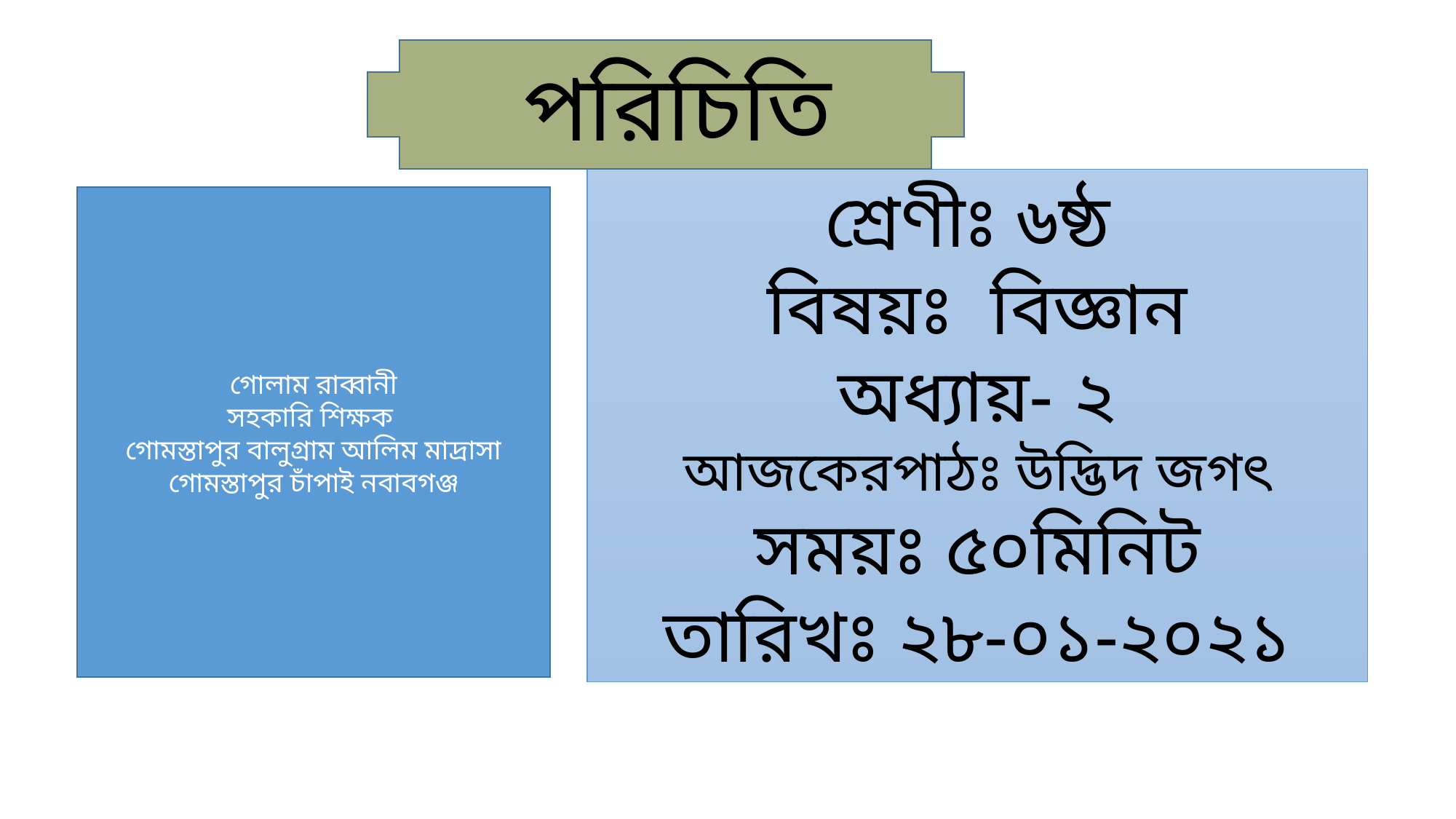

পরিচিতি
শ্রেণীঃ ৬ষ্ঠ
বিষয়ঃ  বিজ্ঞান
অধ্যায়- ২
আজকেরপাঠঃ উদ্ভিদ জগৎ
সময়ঃ ৫০মিনিট
তারিখঃ ২৮-০১-২০২১
গোলাম রাব্বানী
সহকারি শিক্ষক
গোমস্তাপুর বালুগ্রাম আলিম মাদ্রাসা
গোমস্তাপুর চাঁপাই নবাবগঞ্জ